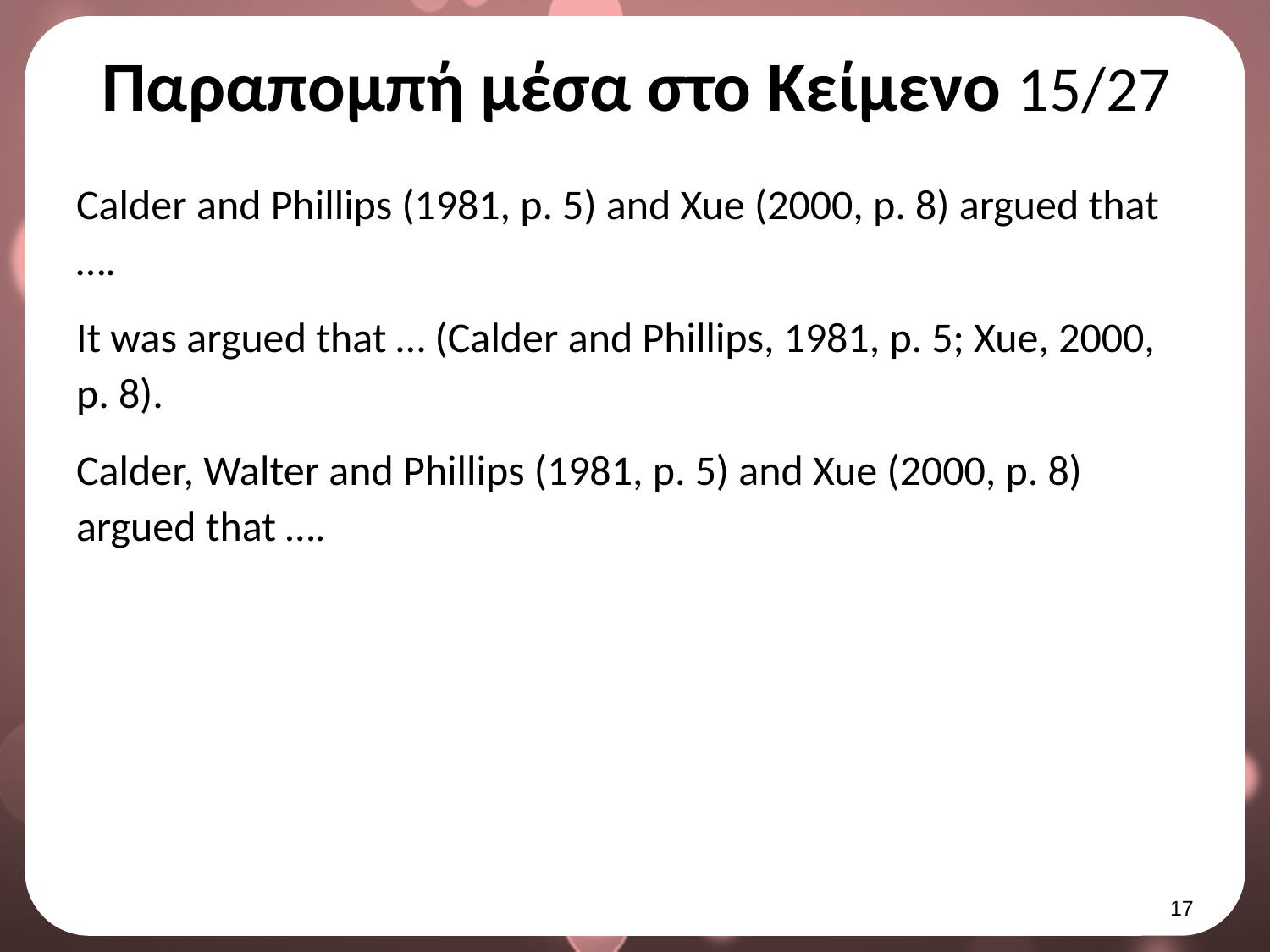

# Παραπομπή μέσα στο Κείμενο 15/27
Calder and Phillips (1981, p. 5) and Xue (2000, p. 8) argued that ….
It was argued that … (Calder and Phillips, 1981, p. 5; Xue, 2000, p. 8).
Calder, Walter and Phillips (1981, p. 5) and Xue (2000, p. 8) argued that ….

17